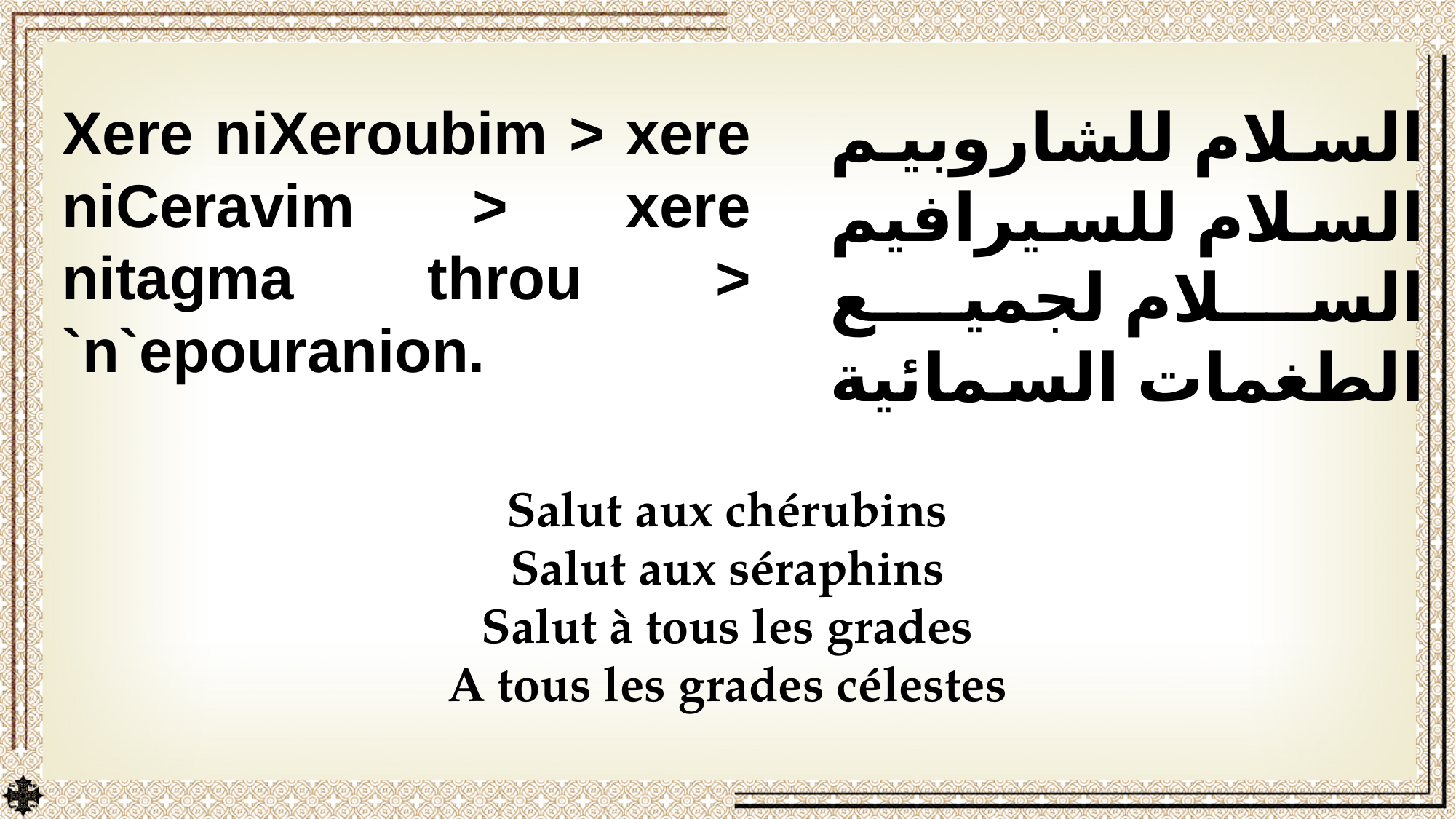

Xere niXeroubim > xere niCeravim > xere nitagma throu > `n`epouranion.
السلام للشاروبيم السلام للسيرافيم السلام لجميع الطغمات السمائية
Salut aux chérubins
Salut aux séraphins
Salut à tous les grades
A tous les grades célestes